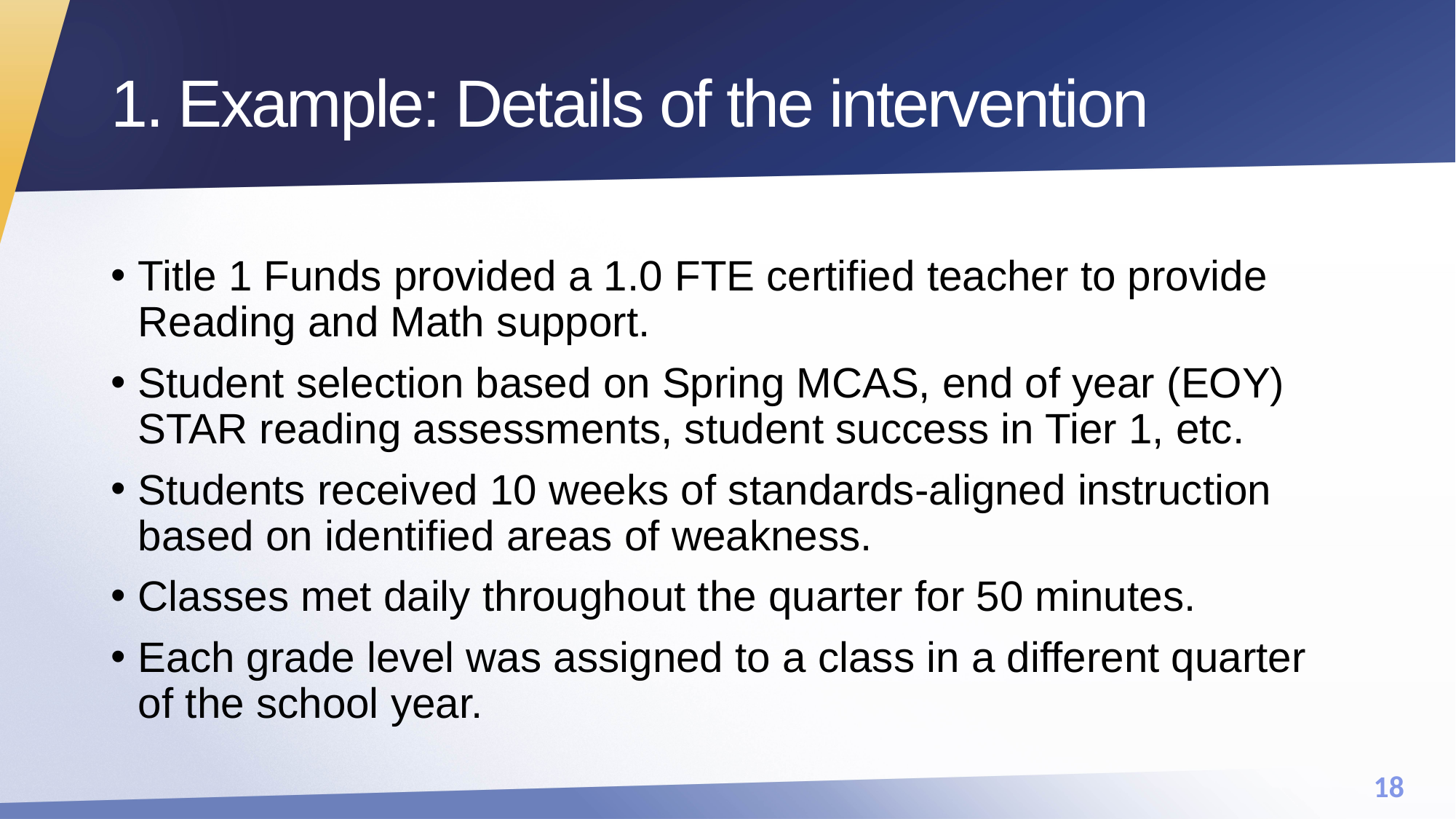

# 1. Example: Details of the intervention
Title 1 Funds provided a 1.0 FTE certified teacher to provide Reading and Math support.
Student selection based on Spring MCAS, end of year (EOY) STAR reading assessments, student success in Tier 1, etc.
Students received 10 weeks of standards-aligned instruction based on identified areas of weakness.
Classes met daily throughout the quarter for 50 minutes.
Each grade level was assigned to a class in a different quarter of the school year.